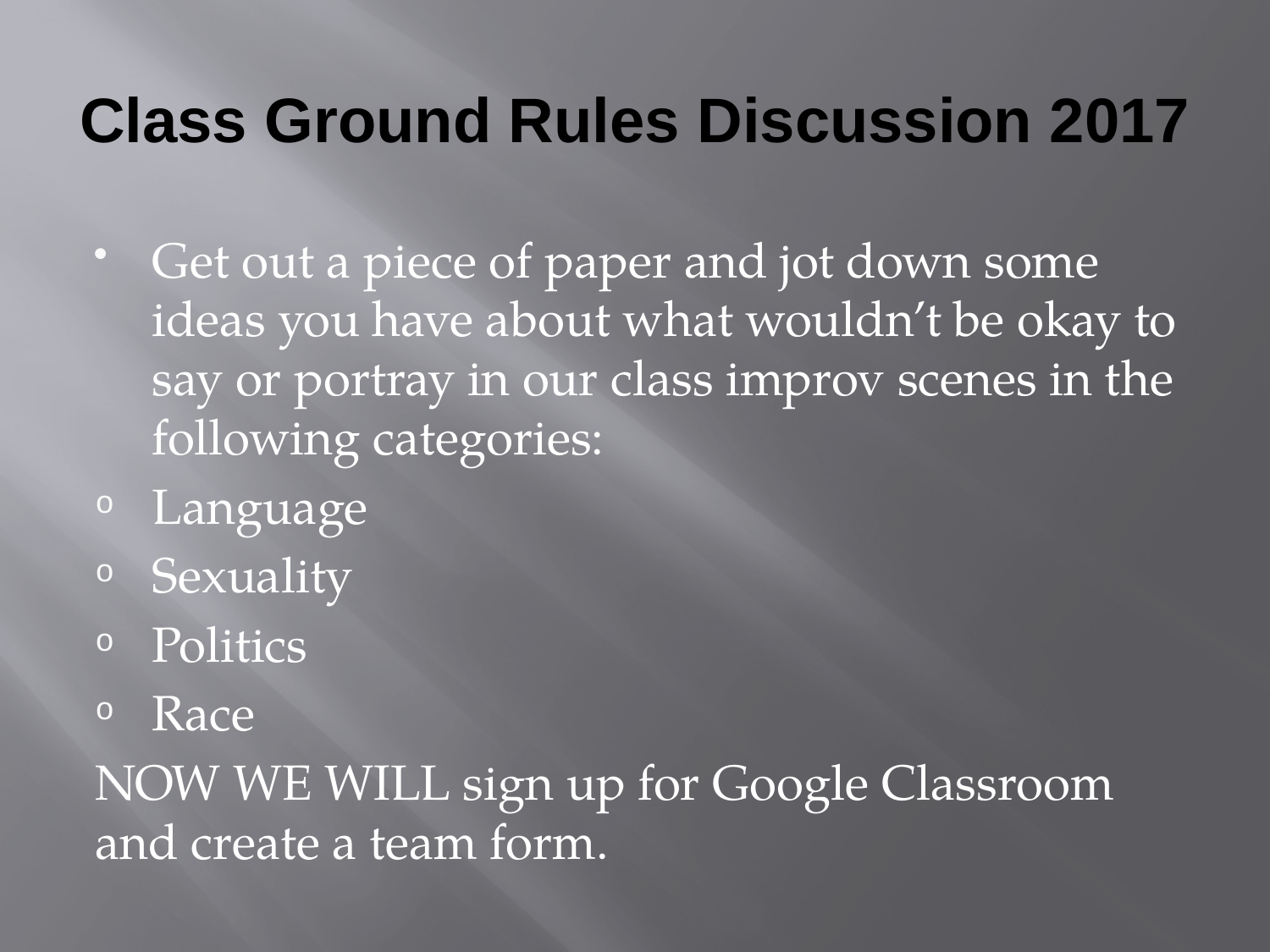

# Class Ground Rules Discussion 2017
Get out a piece of paper and jot down some ideas you have about what wouldn’t be okay to say or portray in our class improv scenes in the following categories:
Language
Sexuality
Politics
Race
NOW WE WILL sign up for Google Classroom and create a team form.